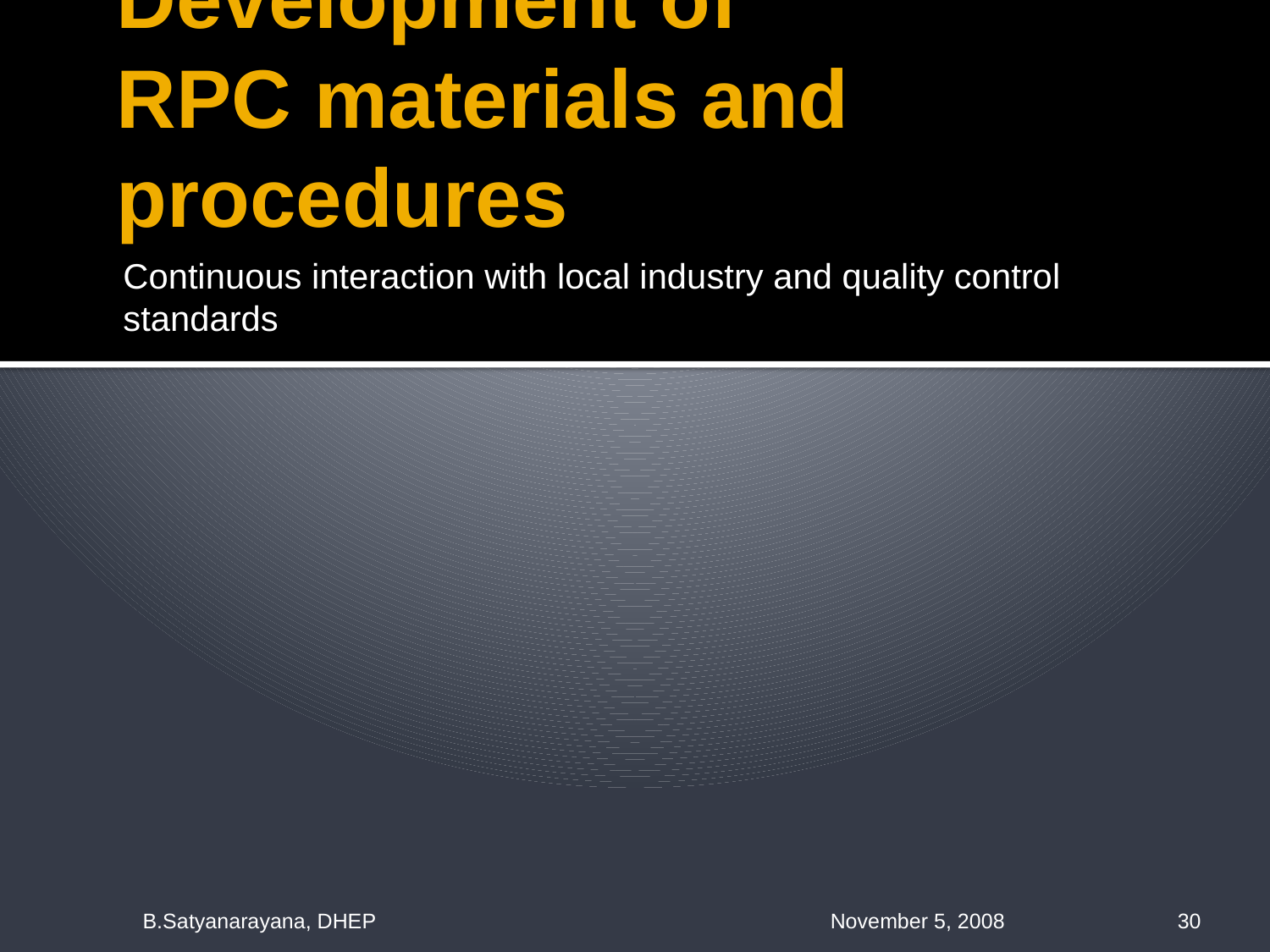

# Development of RPC materials and procedures
Continuous interaction with local industry and quality control standards
B.Satyanarayana, DHEP                                                                             November 5, 2008
30